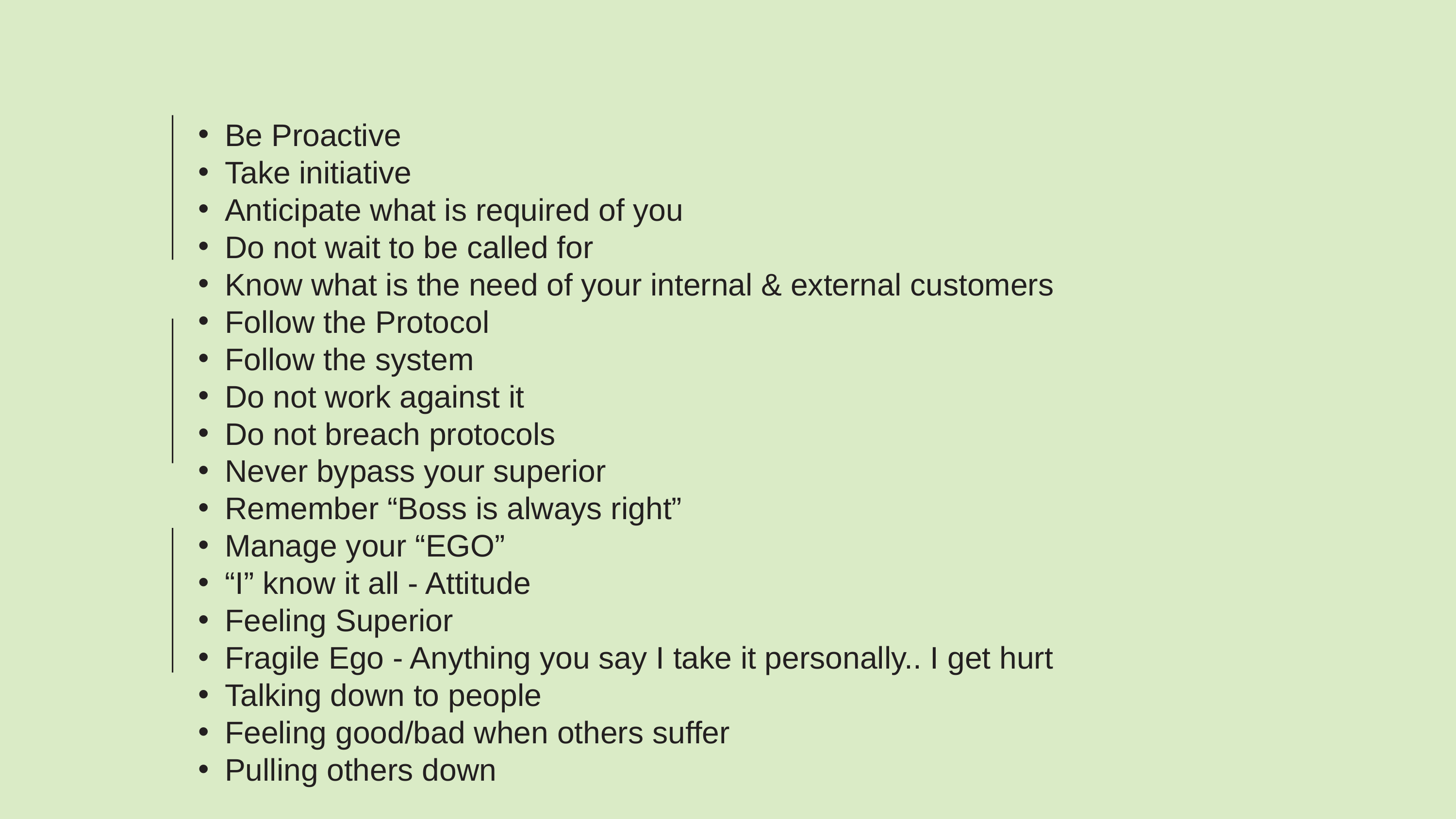

Be Proactive
Take initiative
Anticipate what is required of you
Do not wait to be called for
Know what is the need of your internal & external customers
Follow the Protocol
Follow the system
Do not work against it
Do not breach protocols
Never bypass your superior
Remember “Boss is always right”
Manage your “EGO”
“I” know it all - Attitude
Feeling Superior
Fragile Ego - Anything you say I take it personally.. I get hurt
Talking down to people
Feeling good/bad when others suffer
Pulling others down